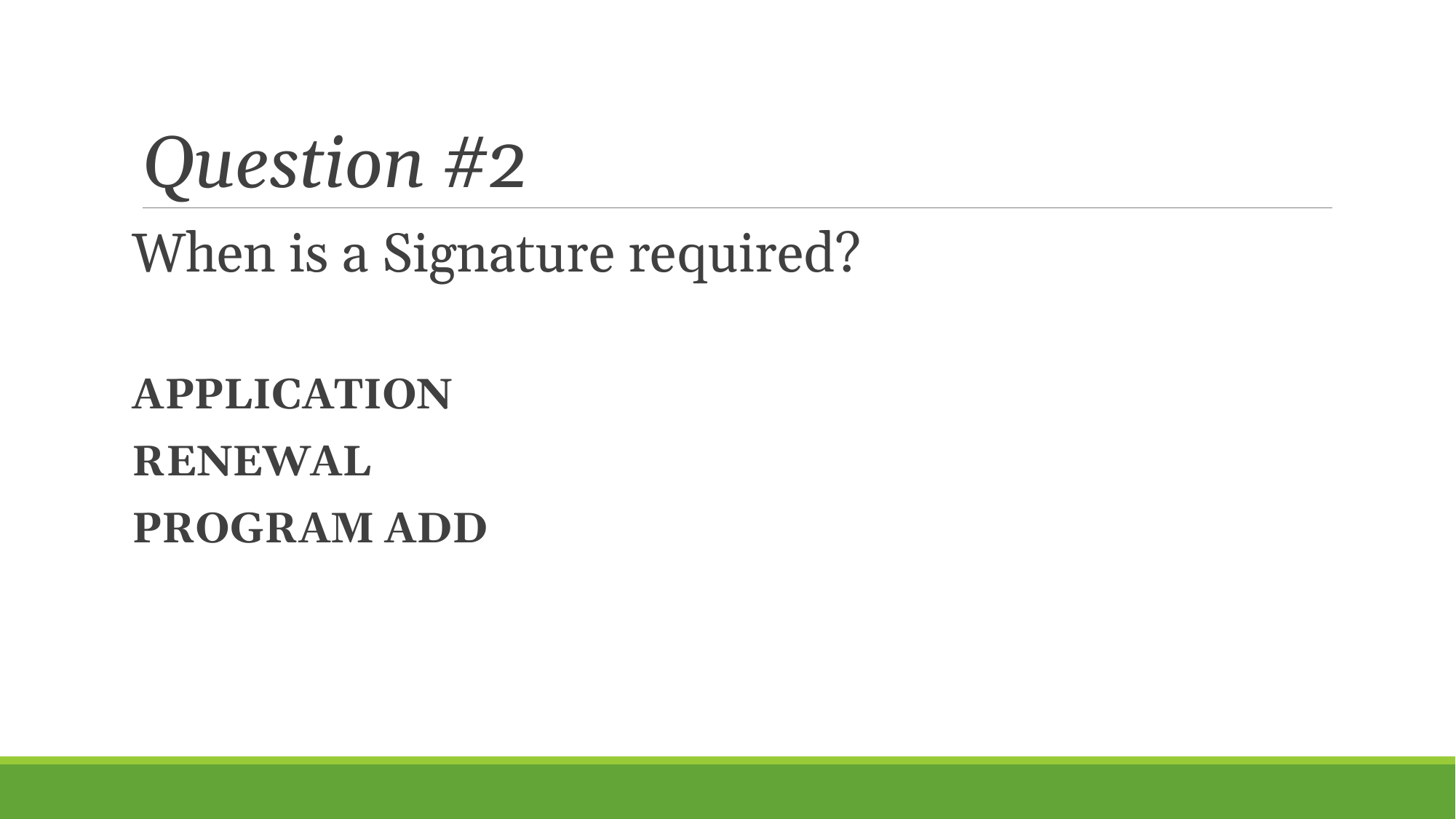

# Question #2
When is a Signature required?

APPLICATION
RENEWAL
PROGRAM ADD